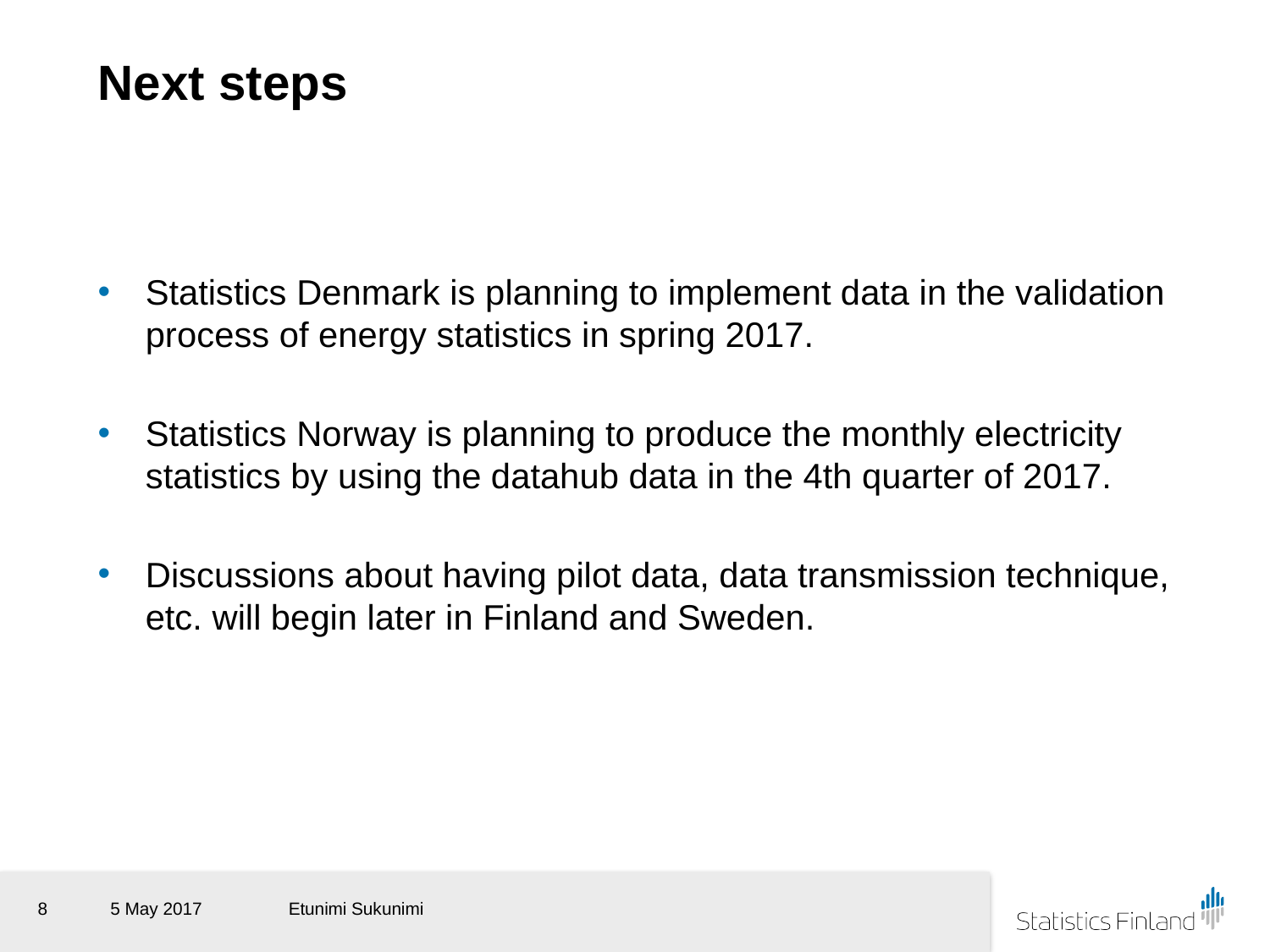

# Next steps
Statistics Denmark is planning to implement data in the validation process of energy statistics in spring 2017.

Statistics Norway is planning to produce the monthly electricity statistics by using the datahub data in the 4th quarter of 2017.

Discussions about having pilot data, data transmission technique, etc. will begin later in Finland and Sweden.
8
5 May 2017
Etunimi Sukunimi